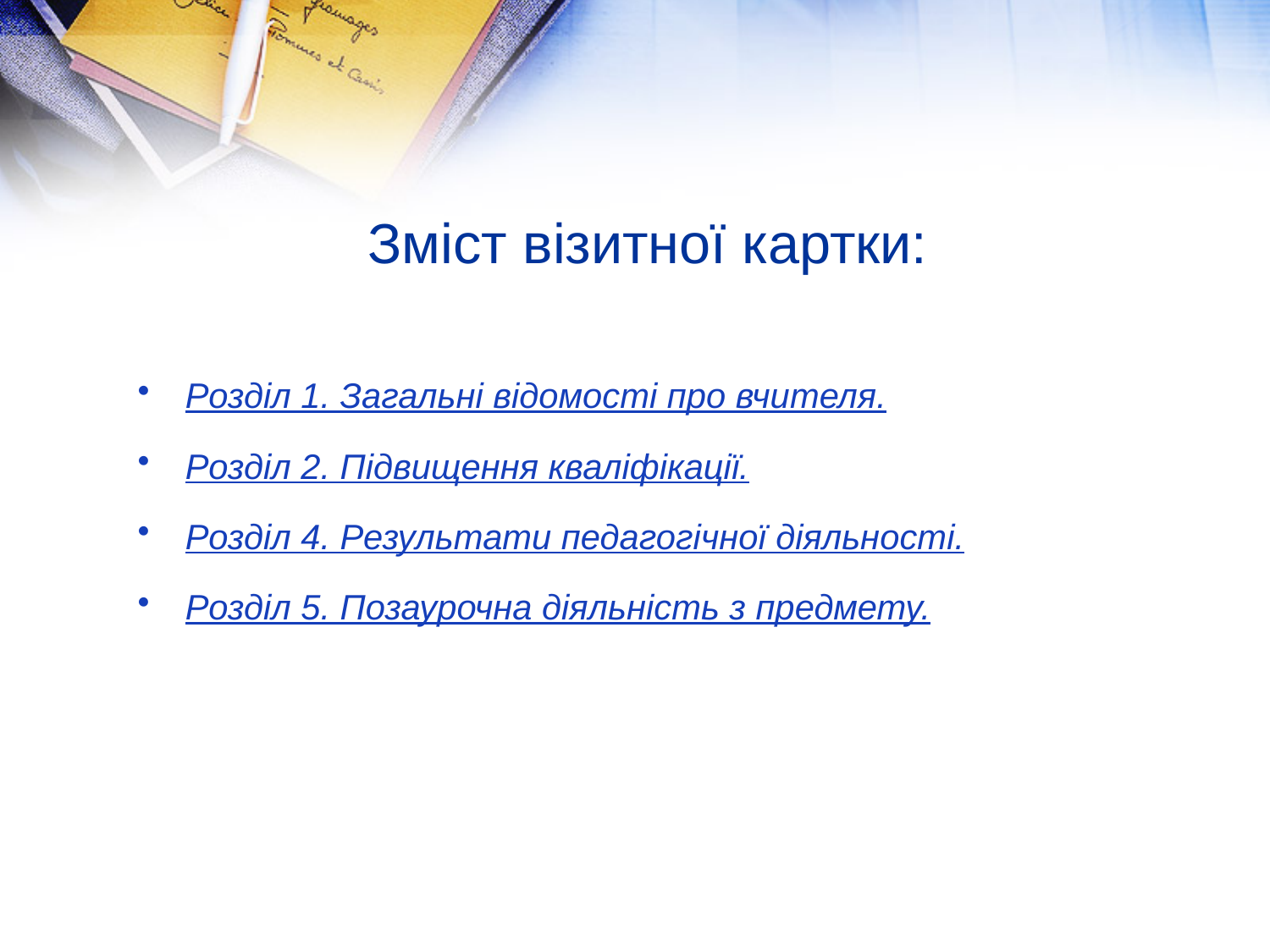

# Зміст візитної картки:
Розділ 1. Загальні відомості про вчителя.
Розділ 2. Підвищення кваліфікації.
Розділ 4. Результати педагогічної діяльності.
Розділ 5. Позаурочна діяльність з предмету.